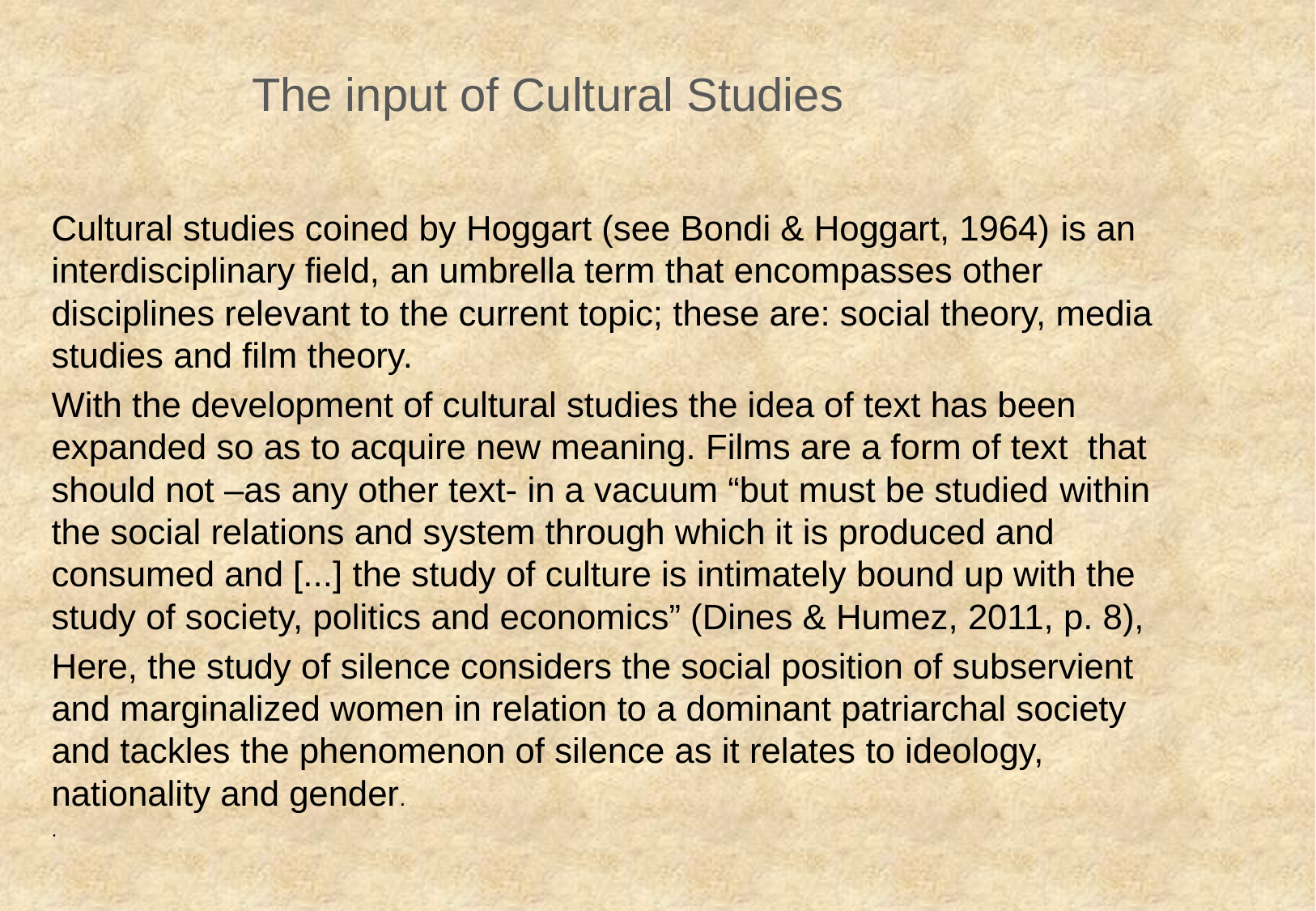

# The input of Cultural Studies
Cultural studies coined by Hoggart (see Bondi & Hoggart, 1964) is an interdisciplinary field, an umbrella term that encompasses other disciplines relevant to the current topic; these are: social theory, media studies and film theory.
With the development of cultural studies the idea of text has been expanded so as to acquire new meaning. Films are a form of text  that should not –as any other text- in a vacuum “but must be studied within the social relations and system through which it is produced and consumed and [...] the study of culture is intimately bound up with the study of society, politics and economics” (Dines & Humez, 2011, p. 8),
Here, the study of silence considers the social position of subservient and marginalized women in relation to a dominant patriarchal society and tackles the phenomenon of silence as it relates to ideology, nationality and gender.
.